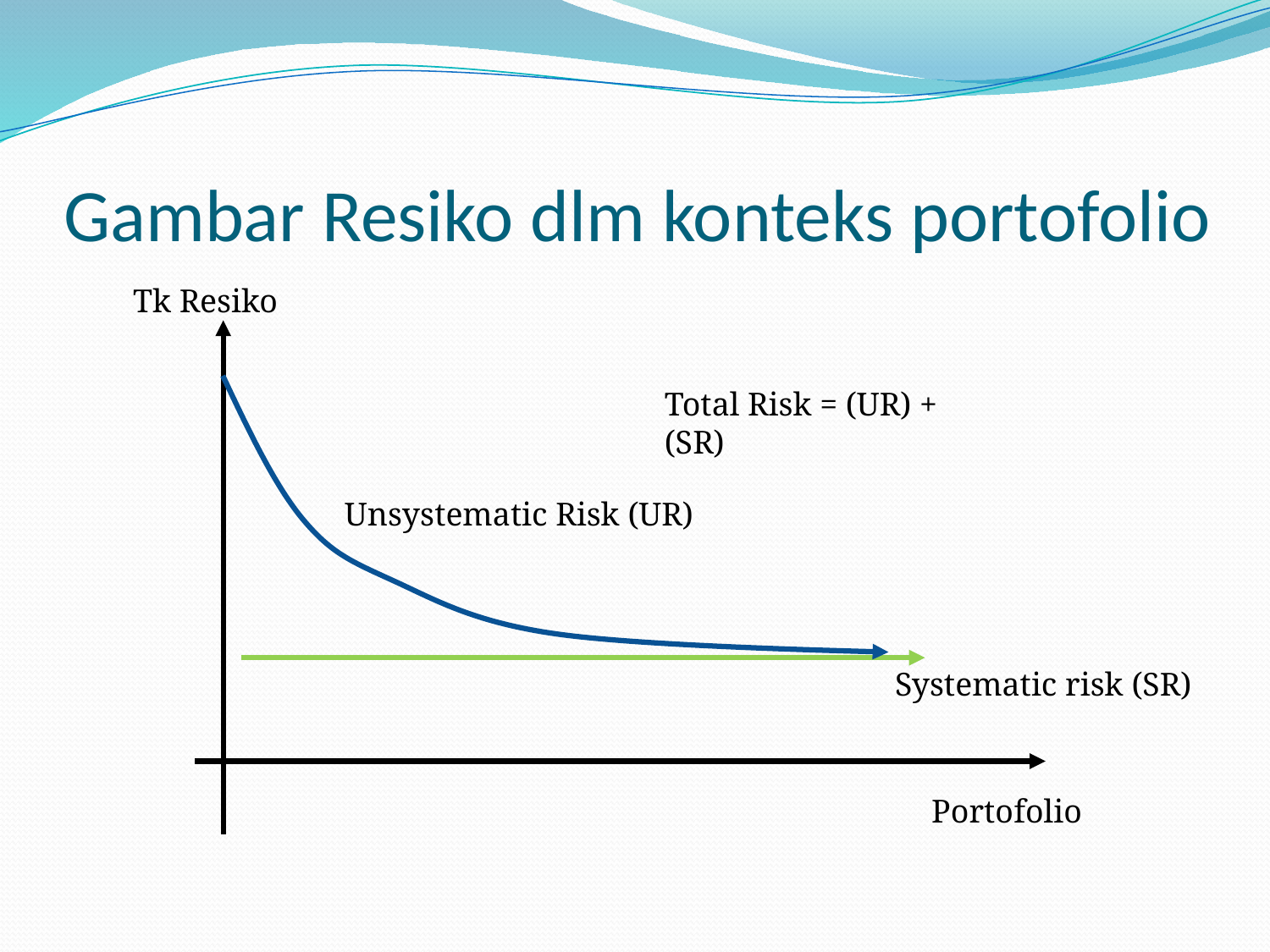

# Gambar Resiko dlm konteks portofolio
Tk Resiko

Total Risk = (UR) + (SR)
Unsystematic Risk (UR)
Systematic risk (SR)
Portofolio